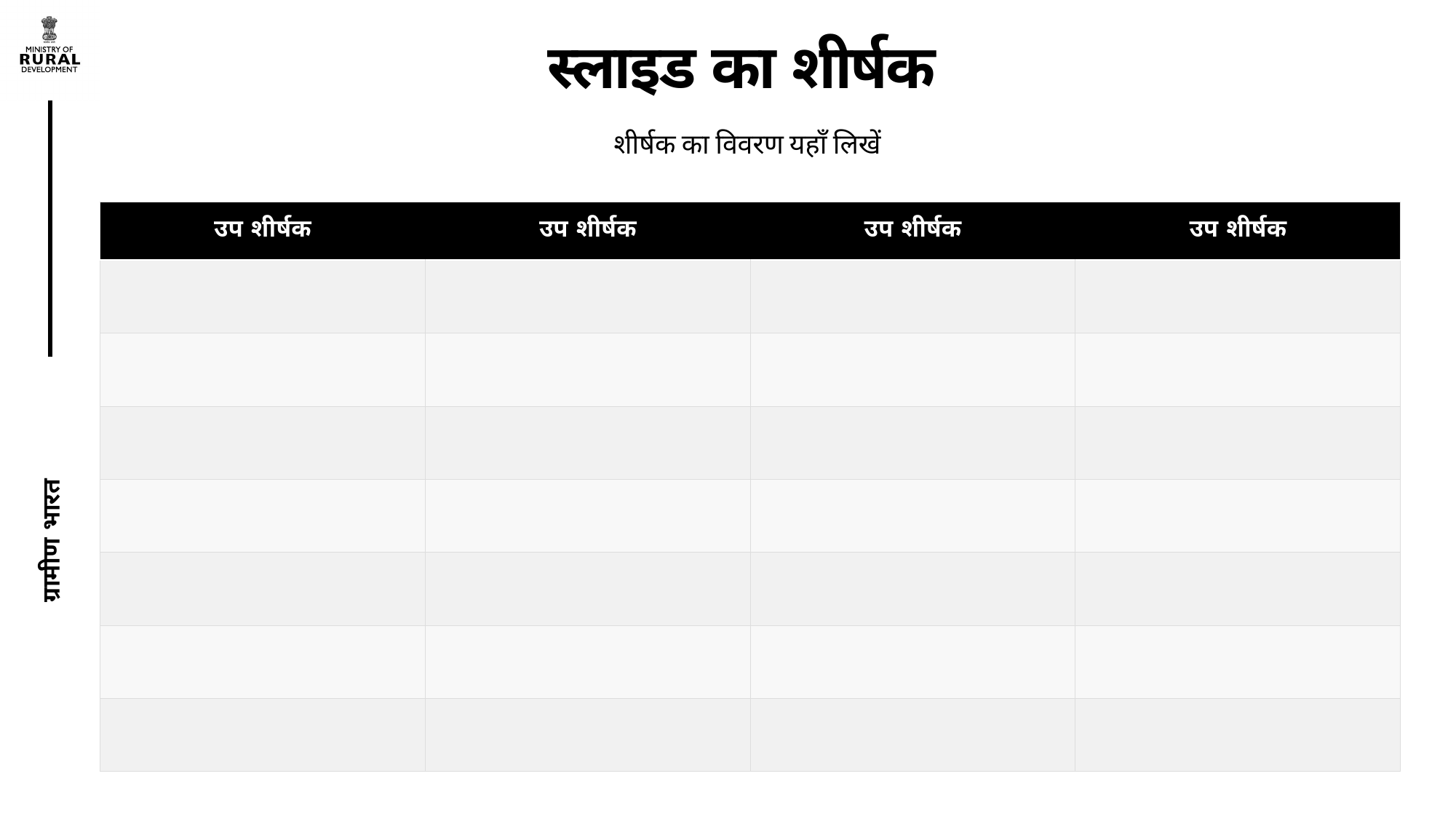

# स्लाइड का शीर्षक
शीर्षक का विवरण यहाँ लिखें
| उप शीर्षक | उप शीर्षक | उप शीर्षक | उप शीर्षक |
| --- | --- | --- | --- |
|  |  |  |  |
|  |  |  |  |
|  |  |  |  |
|  |  |  |  |
|  |  |  |  |
|  |  |  |  |
|  |  |  |  |